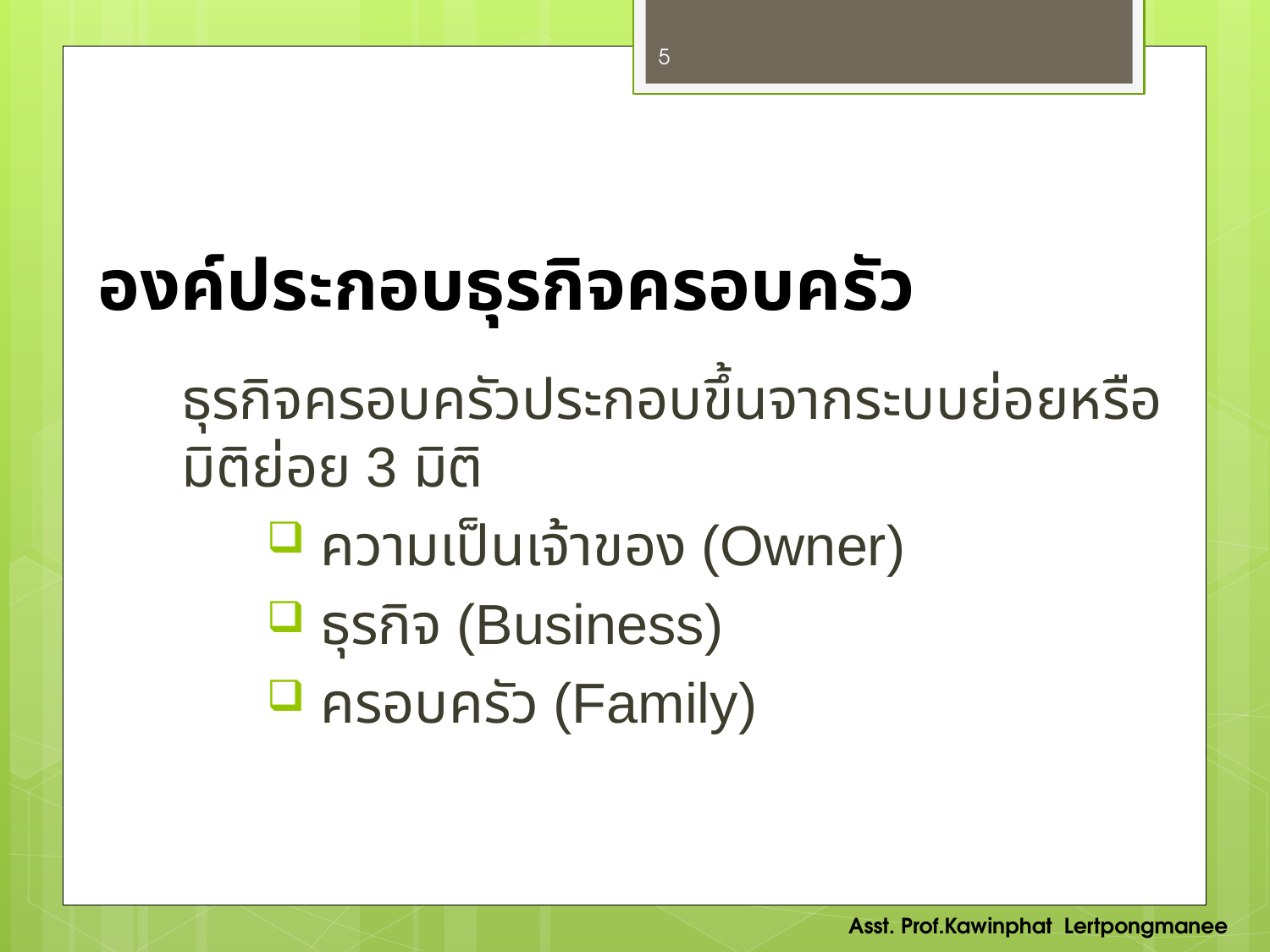

5
# องค์ประกอบธุรกิจครอบครัว
ธุรกิจครอบครัวประกอบขึ้นจากระบบย่อยหรือมิติย่อย 3 มิติ
 ความเป็นเจ้าของ (Owner)
 ธุรกิจ (Business)
 ครอบครัว (Family)
Asst. Prof.Kawinphat  Lertpongmanee